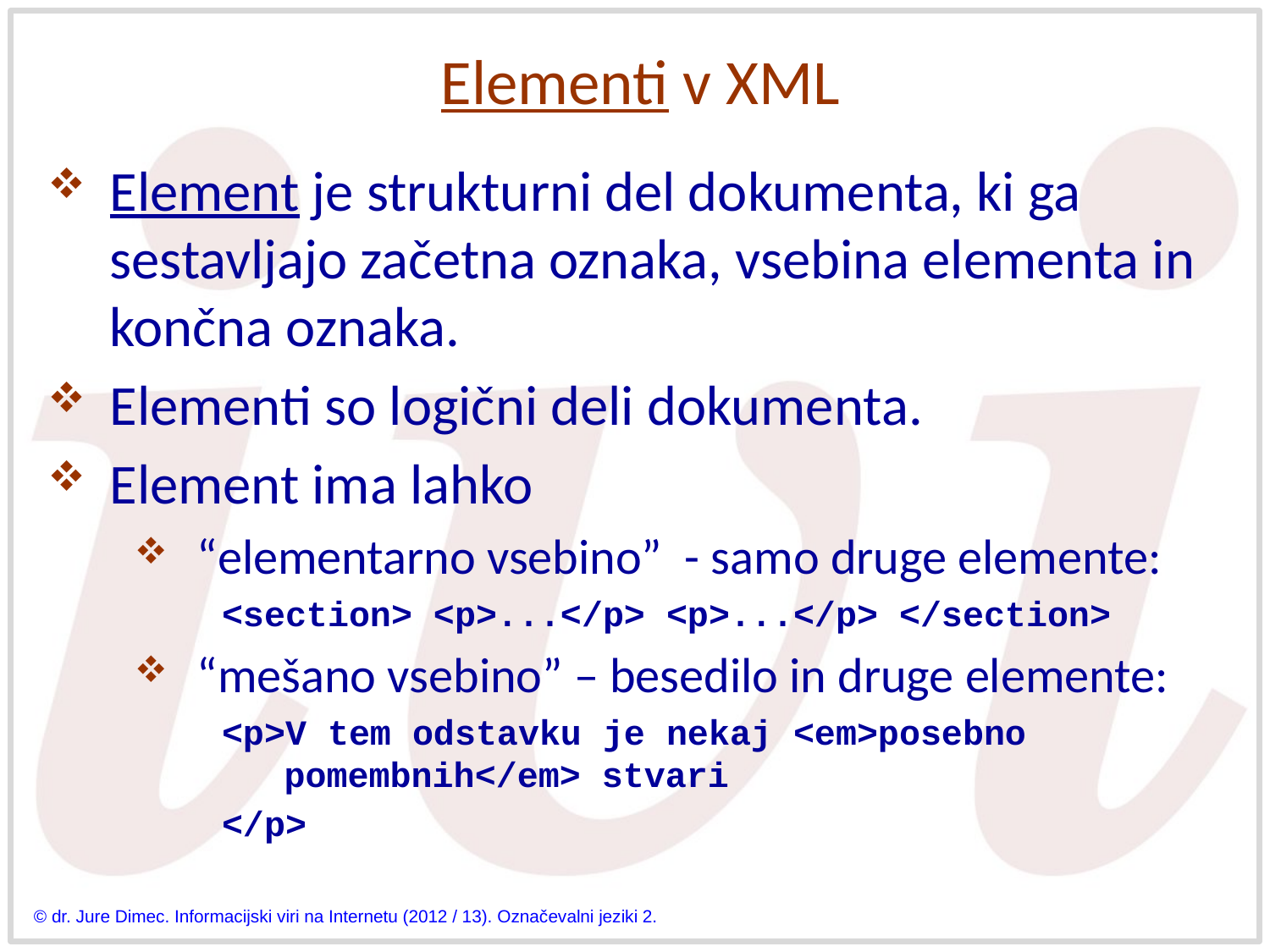

# Elementi v XML
Element je strukturni del dokumenta, ki ga sestavljajo začetna oznaka, vsebina elementa in končna oznaka.
Elementi so logični deli dokumenta.
Element ima lahko
“elementarno vsebino”  - samo druge elemente:
<section> <p>...</p> <p>...</p> </section>
“mešano vsebino” – besedilo in druge elemente:
<p>V tem odstavku je nekaj <em>posebno pomembnih</em> stvari
</p>
© dr. Jure Dimec. Informacijski viri na Internetu (2012 / 13). Označevalni jeziki 2.